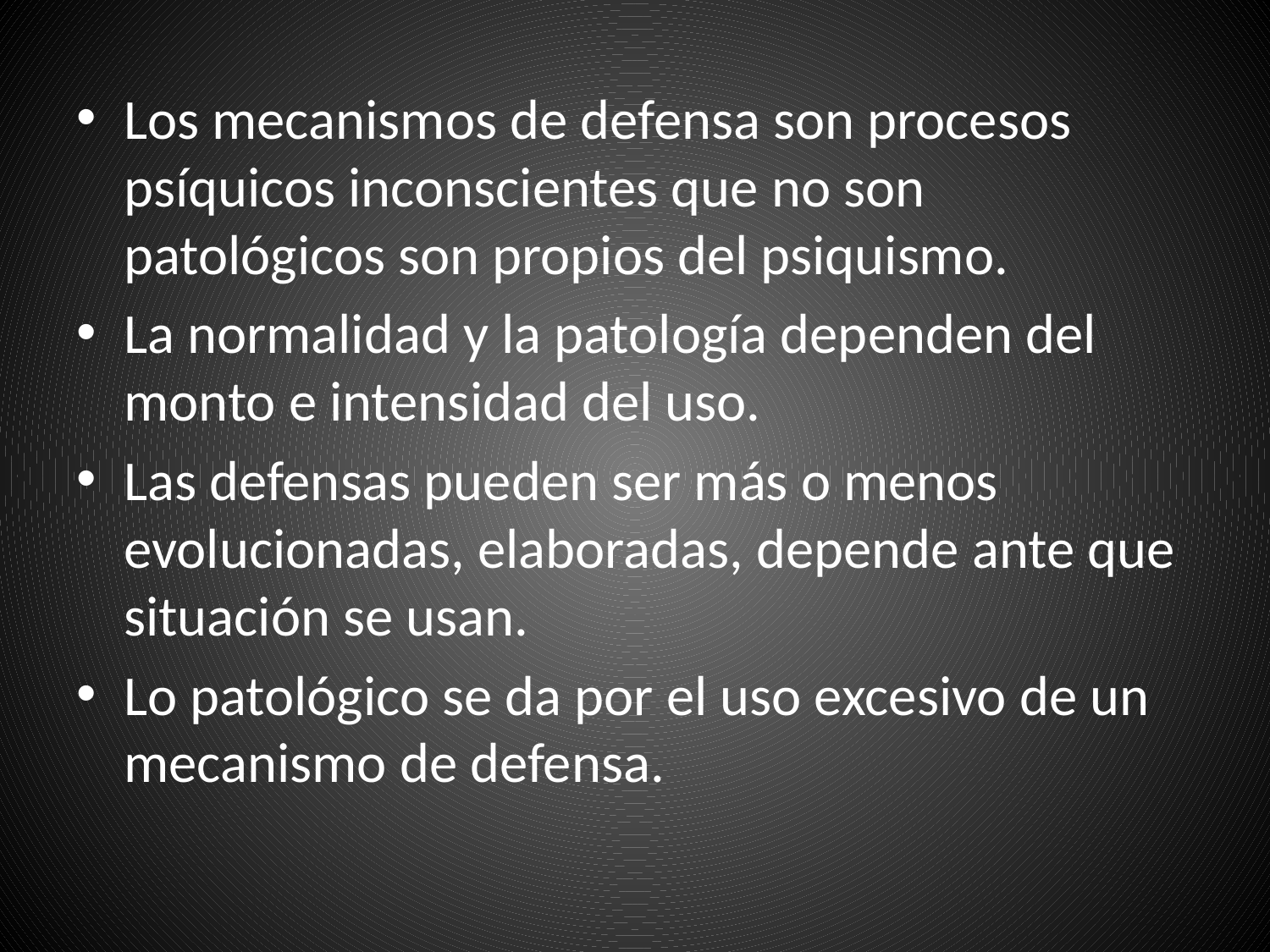

Los mecanismos de defensa son procesos psíquicos inconscientes que no son patológicos son propios del psiquismo.
La normalidad y la patología dependen del monto e intensidad del uso.
Las defensas pueden ser más o menos evolucionadas, elaboradas, depende ante que situación se usan.
Lo patológico se da por el uso excesivo de un mecanismo de defensa.